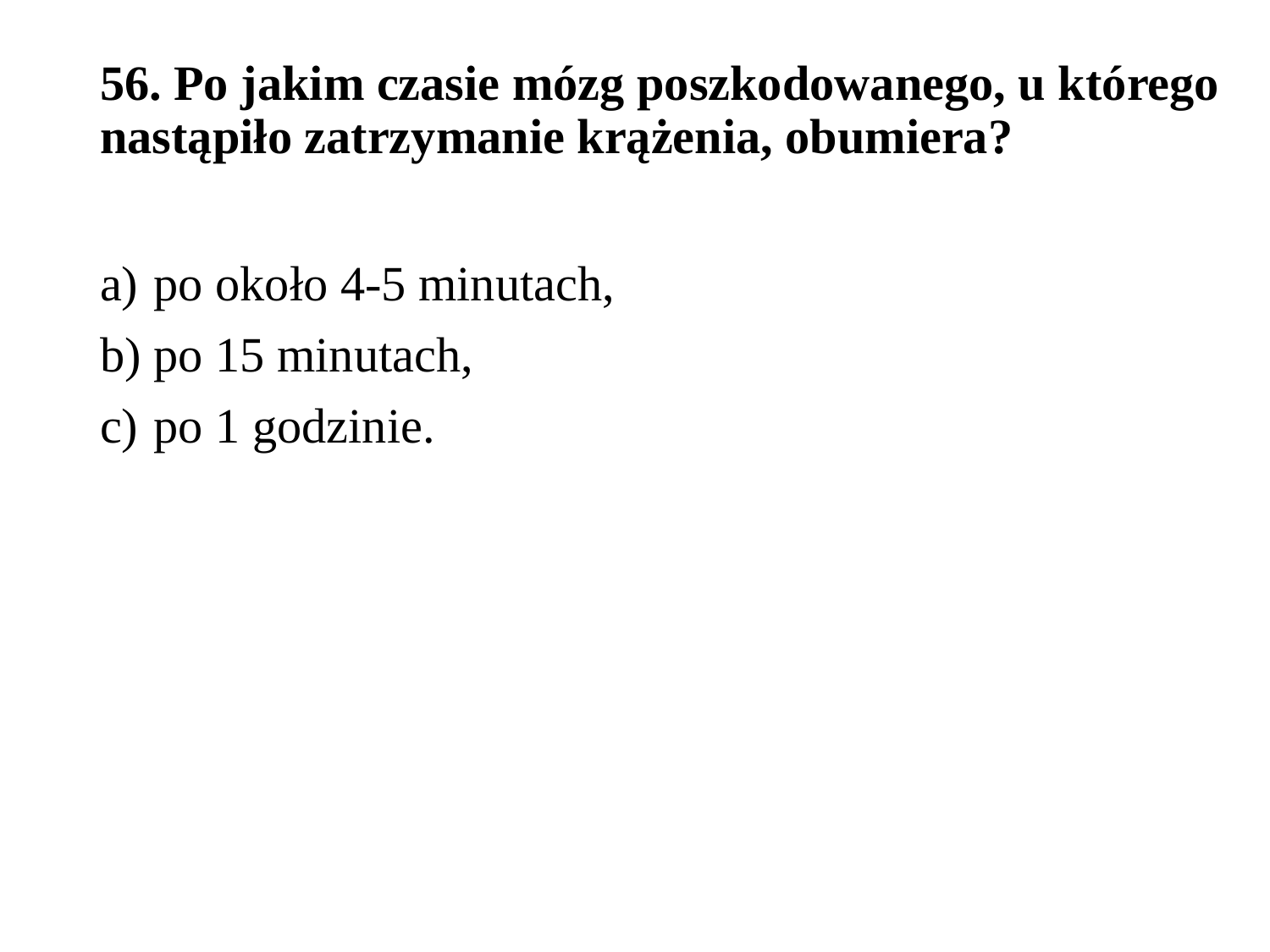

# 56. Po jakim czasie mózg poszkodowanego, u którego nastąpiło zatrzymanie krążenia, obumiera?
po około 4-5 minutach,
po 15 minutach,
po 1 godzinie.